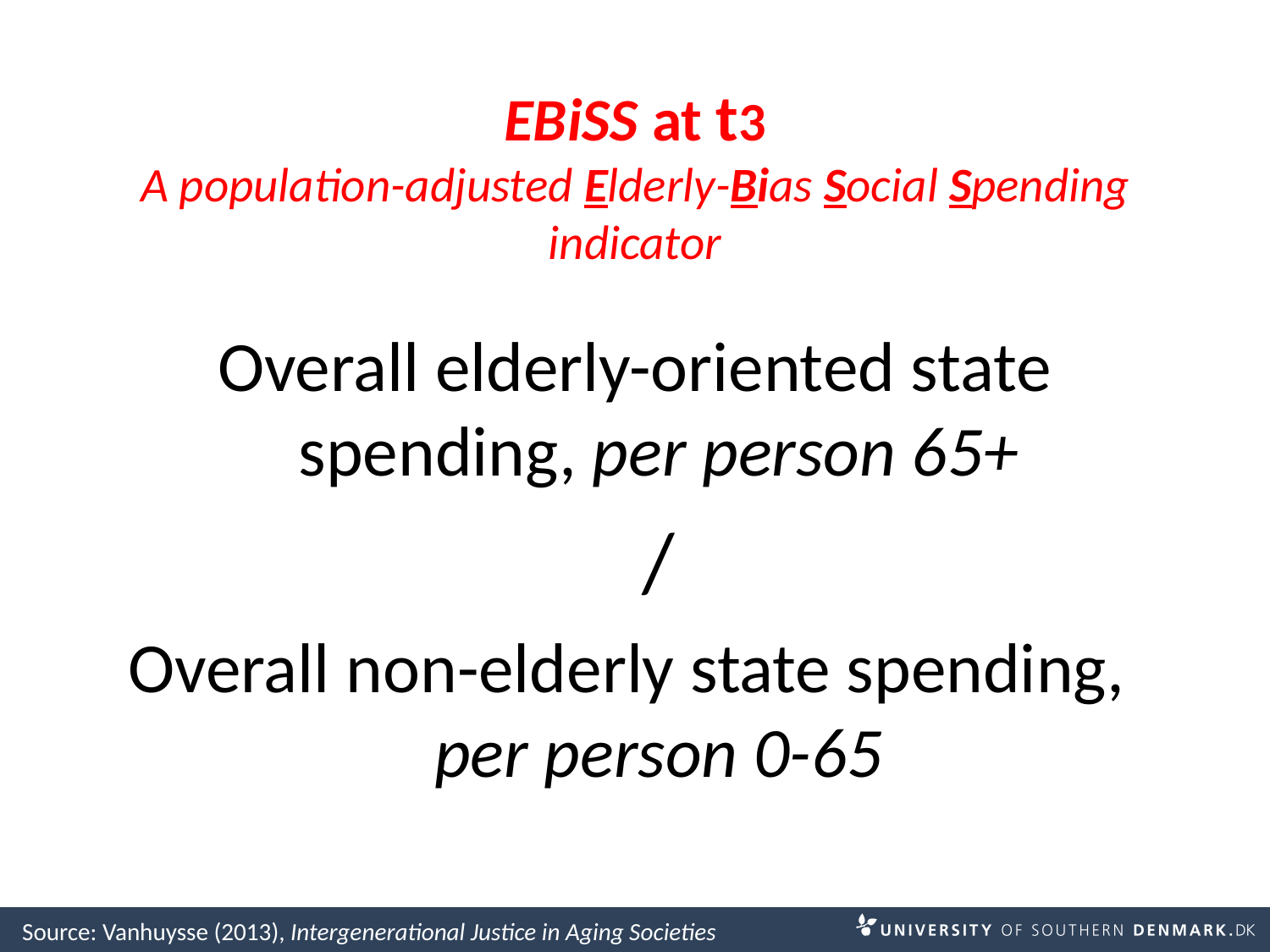

# EBiSS at t3 A population-adjusted Elderly-Bias Social Spending indicator
Overall elderly-oriented state spending, per person 65+
   /
Overall non-elderly state spending,  per person 0-65
Source: Vanhuysse (2013), Intergenerational Justice in Aging Societies